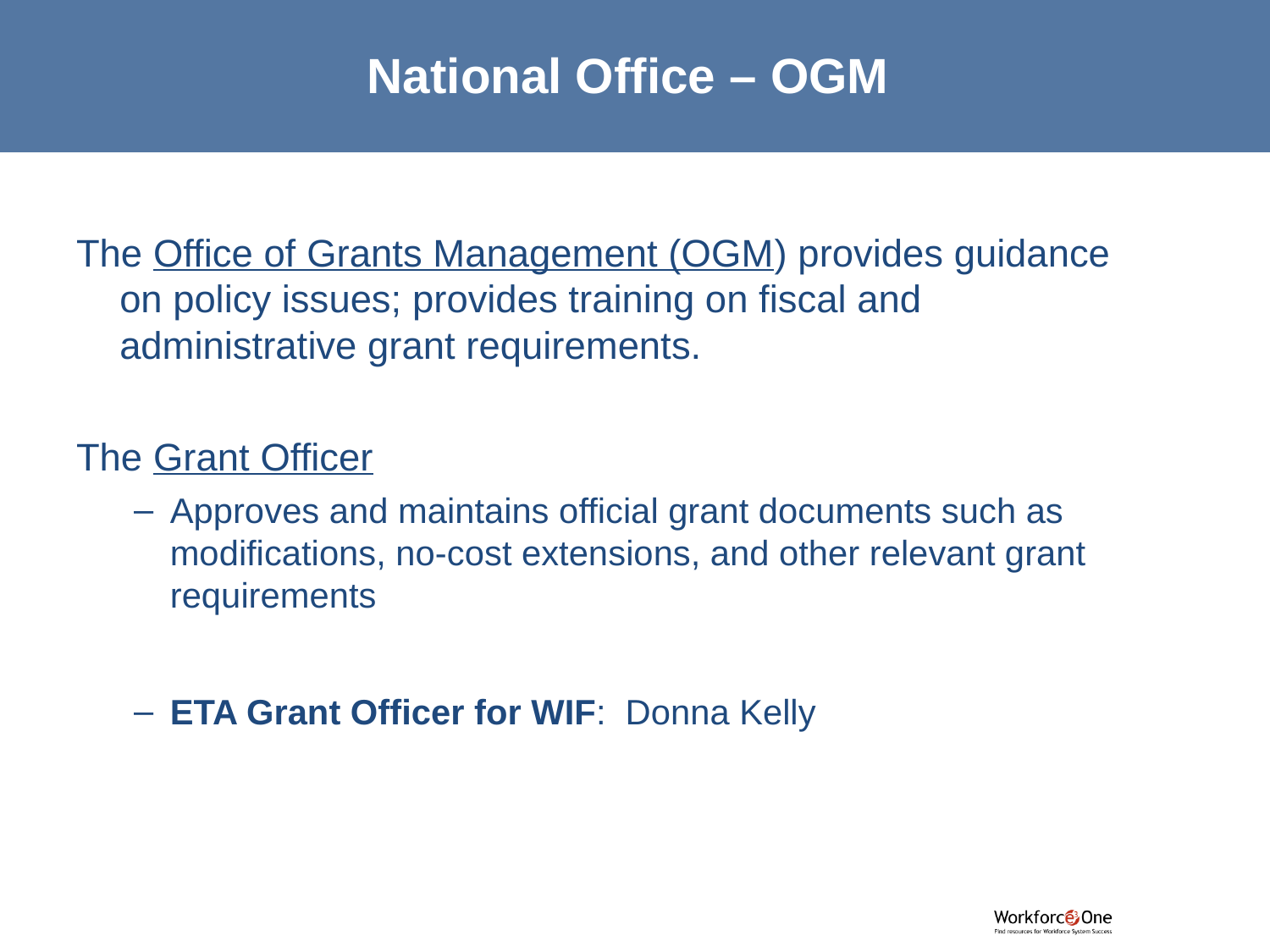

# National Office – OGM
The Office of Grants Management (OGM) provides guidance on policy issues; provides training on fiscal and administrative grant requirements.

The Grant Officer
Approves and maintains official grant documents such as modifications, no-cost extensions, and other relevant grant requirements

ETA Grant Officer for WIF:  Donna Kelly